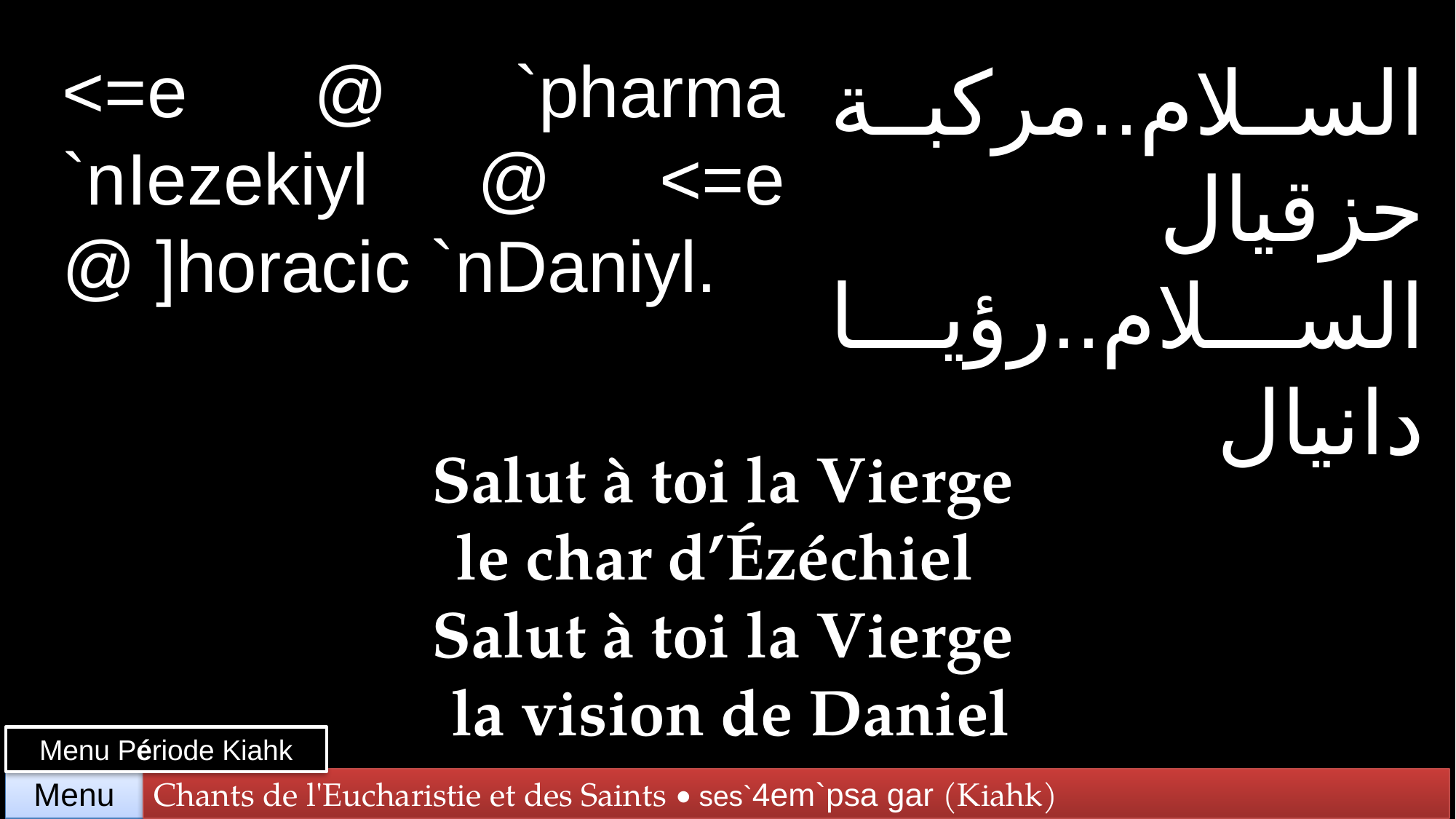

<=e @ `pharma `nIezekiyl @ <=e @ ]horacic `nDaniyl.
السلام..مركبة حزقيال السلام..رؤيا دانيال
Salut à toi la Vierge
le char d’Ézéchiel
Salut à toi la Vierge
 la vision de Daniel
Menu Période Kiahk
Chants de l'Eucharistie et des Saints • ses`4em`psa gar (Kiahk)
Menu